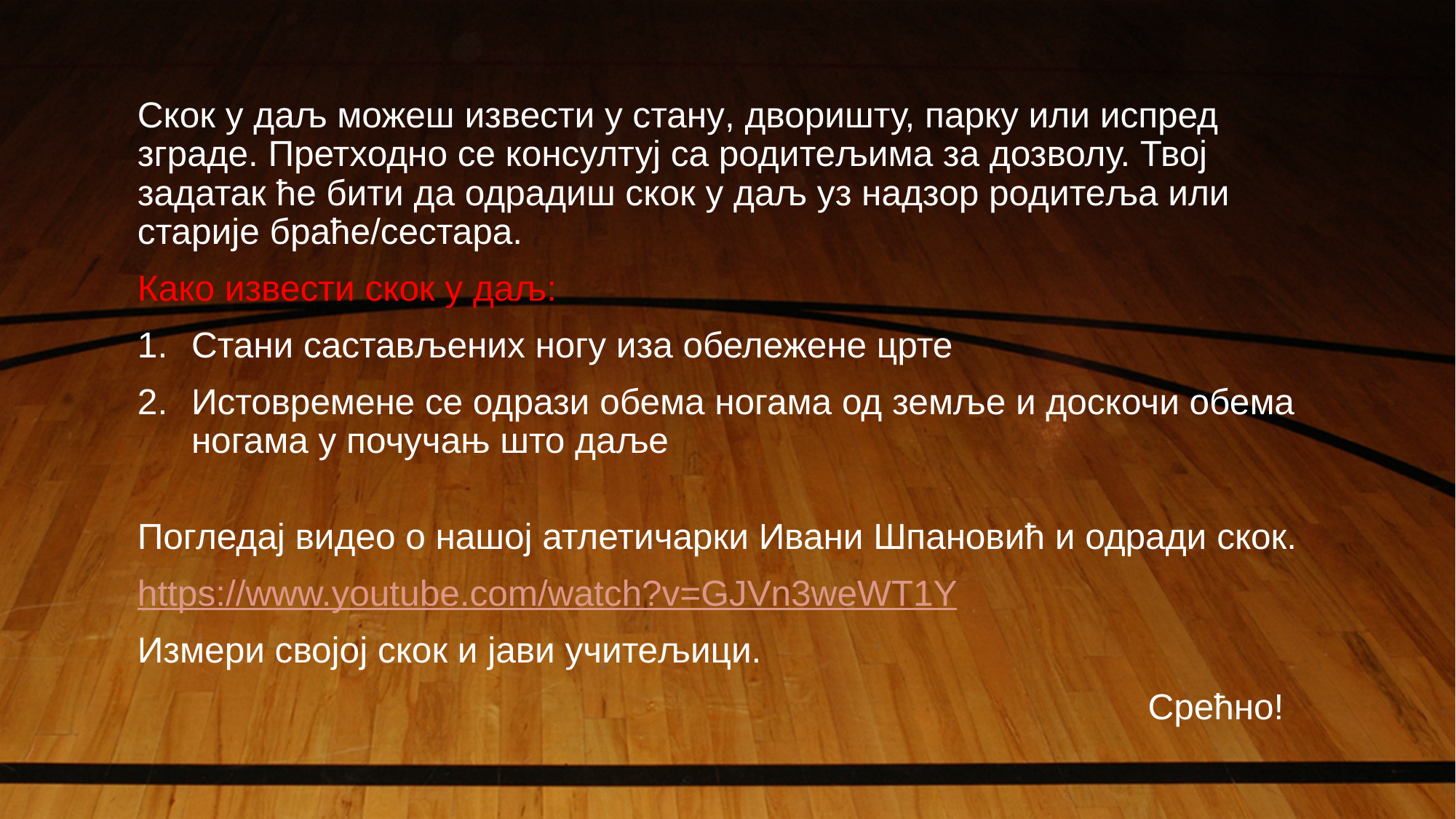

#
Скок у даљ можеш извести у стану, дворишту, парку или испред зграде. Претходно се консултуј са родитељима за дозволу. Твој задатак ће бити да одрадиш скок у даљ уз надзор родитеља или старије браће/сестара.
Како извести скок у даљ:
Стани састављених ногу иза обележене црте
Истовремене се одрази обема ногама од земље и доскочи обема ногама у почучањ што даље
Погледај видео о нашој атлетичарки Ивани Шпановић и одради скок.
https://www.youtube.com/watch?v=GJVn3weWT1Y
Измери својој скок и јави учитељици.
                                                                                                     Срећно!